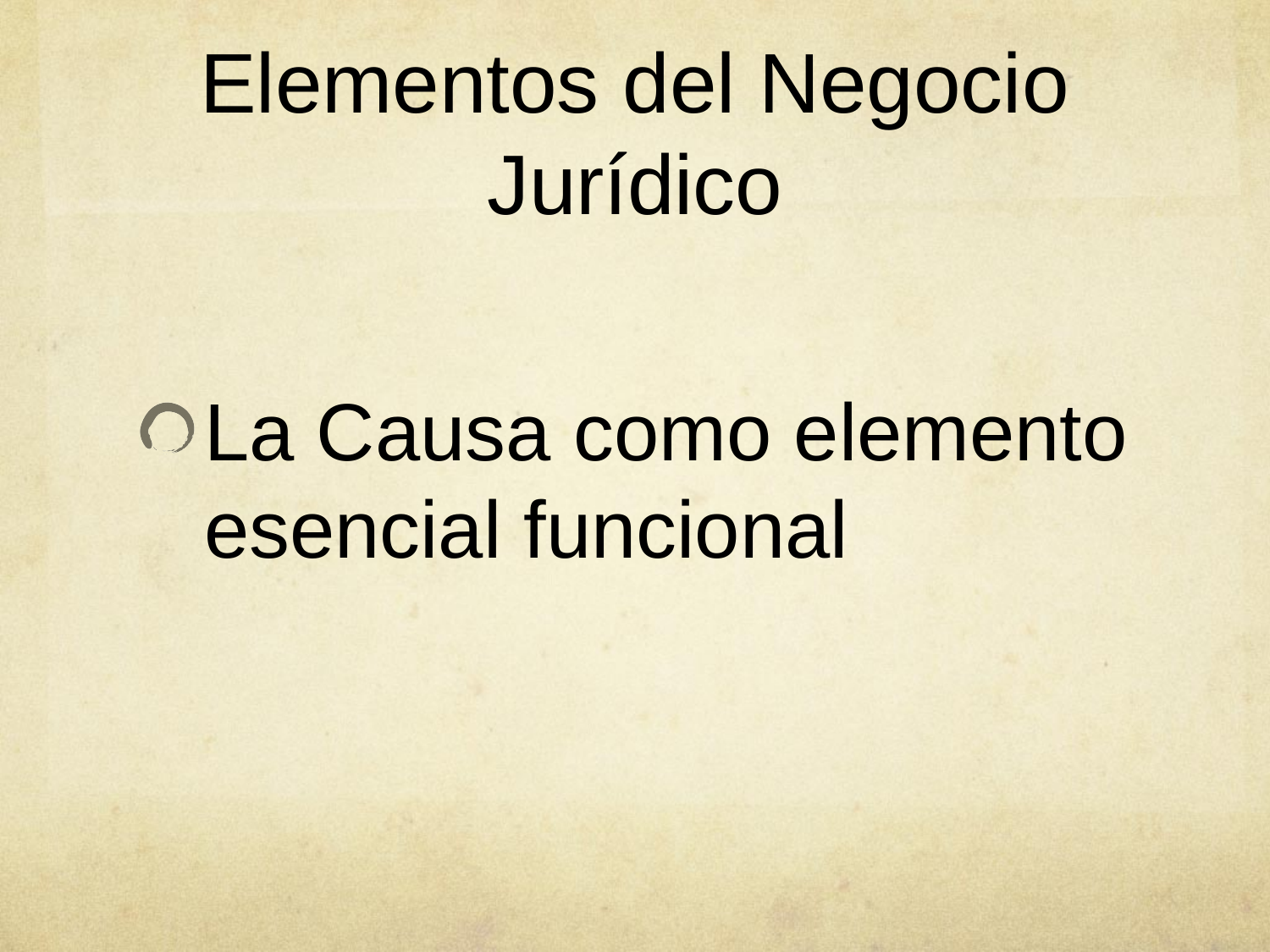

# Elementos del Negocio Jurídico

La Causa como elemento esencial funcional